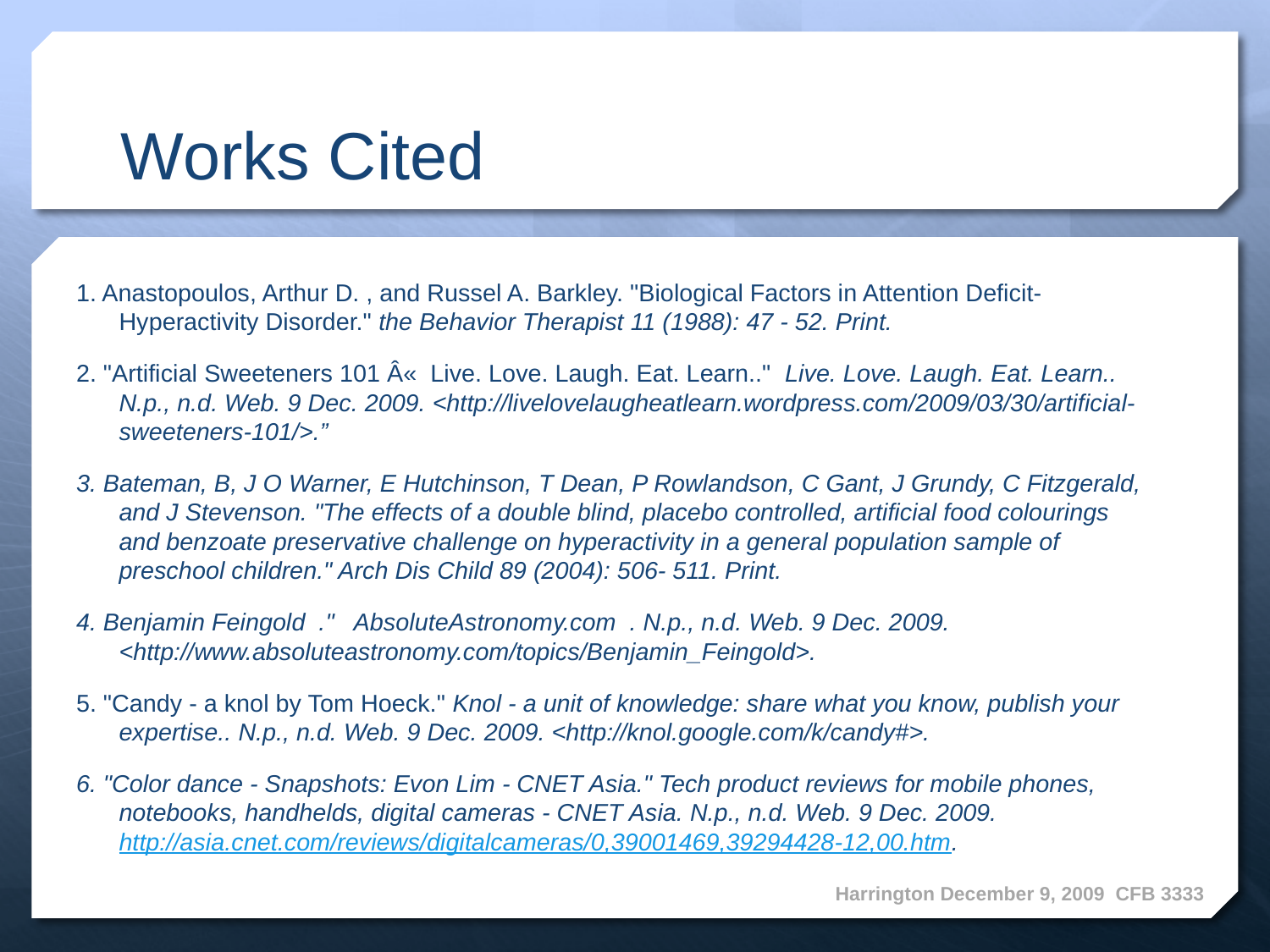

# Works Cited
1. Anastopoulos, Arthur D. , and Russel A. Barkley. "Biological Factors in Attention Deficit-Hyperactivity Disorder." the Behavior Therapist 11 (1988): 47 - 52. Print.
2. "Artificial Sweeteners 101 Â«  Live. Love. Laugh. Eat. Learn.."  Live. Love. Laugh. Eat. Learn.. N.p., n.d. Web. 9 Dec. 2009. <http://livelovelaugheatlearn.wordpress.com/2009/03/30/artificial-sweeteners-101/>.”
3. Bateman, B, J O Warner, E Hutchinson, T Dean, P Rowlandson, C Gant, J Grundy, C Fitzgerald, and J Stevenson. "The effects of a double blind, placebo controlled, artificial food colourings and benzoate preservative challenge on hyperactivity in a general population sample of preschool children." Arch Dis Child 89 (2004): 506- 511. Print.
4. Benjamin Feingold  ."   AbsoluteAstronomy.com  . N.p., n.d. Web. 9 Dec. 2009. <http://www.absoluteastronomy.com/topics/Benjamin_Feingold>.
5. "Candy - a knol by Tom Hoeck." Knol - a unit of knowledge: share what you know, publish your expertise.. N.p., n.d. Web. 9 Dec. 2009. <http://knol.google.com/k/candy#>.
6. "Color dance - Snapshots: Evon Lim - CNET Asia." Tech product reviews for mobile phones, notebooks, handhelds, digital cameras - CNET Asia. N.p., n.d. Web. 9 Dec. 2009. http://asia.cnet.com/reviews/digitalcameras/0,39001469,39294428-12,00.htm.
Harrington December 9, 2009  CFB 3333